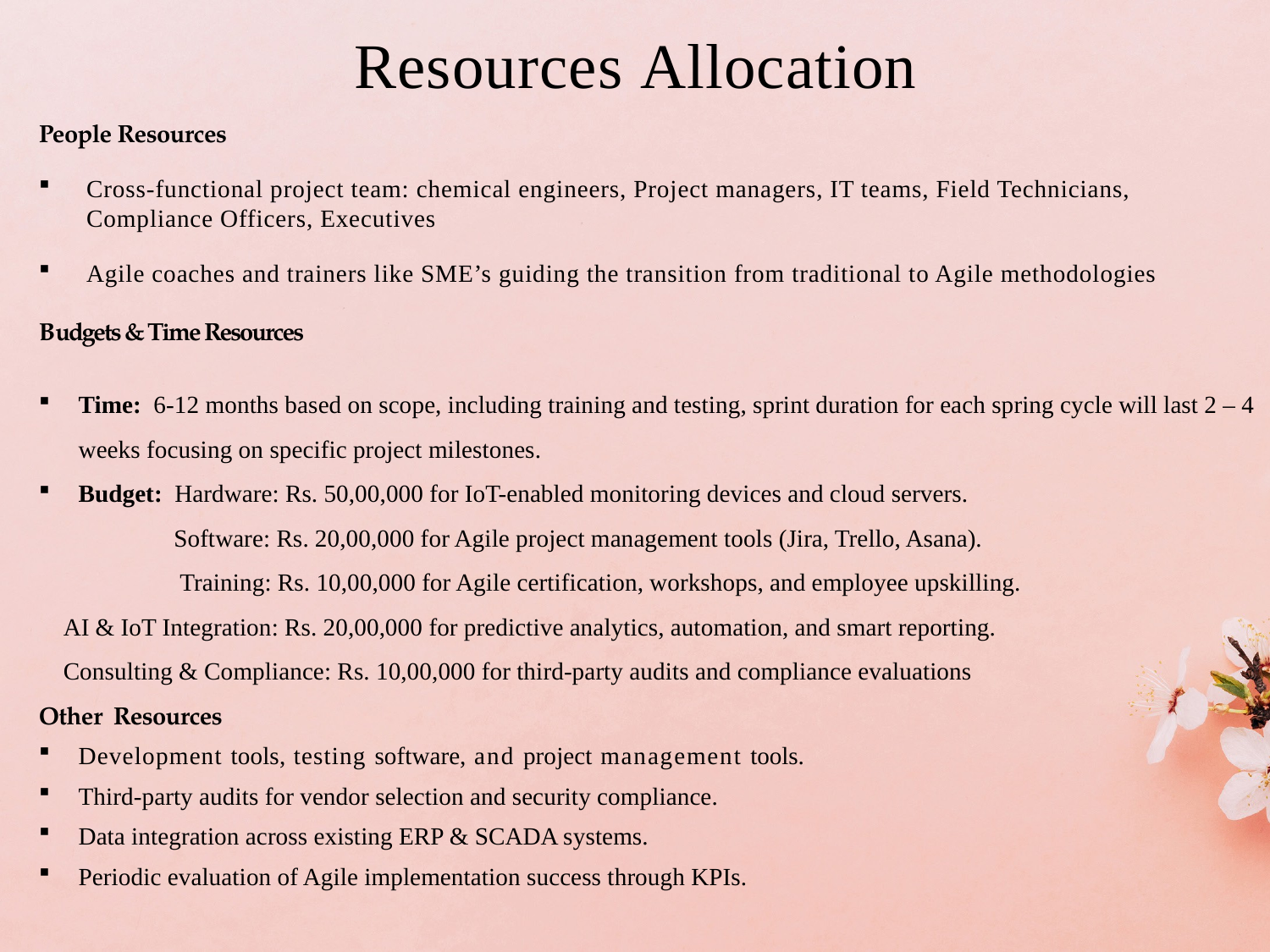

# Resources Allocation
People Resources
Cross-functional project team: chemical engineers, Project managers, IT teams, Field Technicians, Compliance Officers, Executives
Agile coaches and trainers like SME’s guiding the transition from traditional to Agile methodologies
Budgets & Time Resources
Time:  6-12 months based on scope, including training and testing, sprint duration for each spring cycle will last 2 – 4 weeks focusing on specific project milestones.
Budget:  Hardware: Rs. 50,00,000 for IoT-enabled monitoring devices and cloud servers.
                      Software: Rs. 20,00,000 for Agile project management tools (Jira, Trello, Asana).
                       Training: Rs. 10,00,000 for Agile certification, workshops, and employee upskilling.
    AI & IoT Integration: Rs. 20,00,000 for predictive analytics, automation, and smart reporting.
    Consulting & Compliance: Rs. 10,00,000 for third-party audits and compliance evaluations
Other  Resources
Development tools, testing software, and project management tools.
Third-party audits for vendor selection and security compliance.
Data integration across existing ERP & SCADA systems.
Periodic evaluation of Agile implementation success through KPIs.